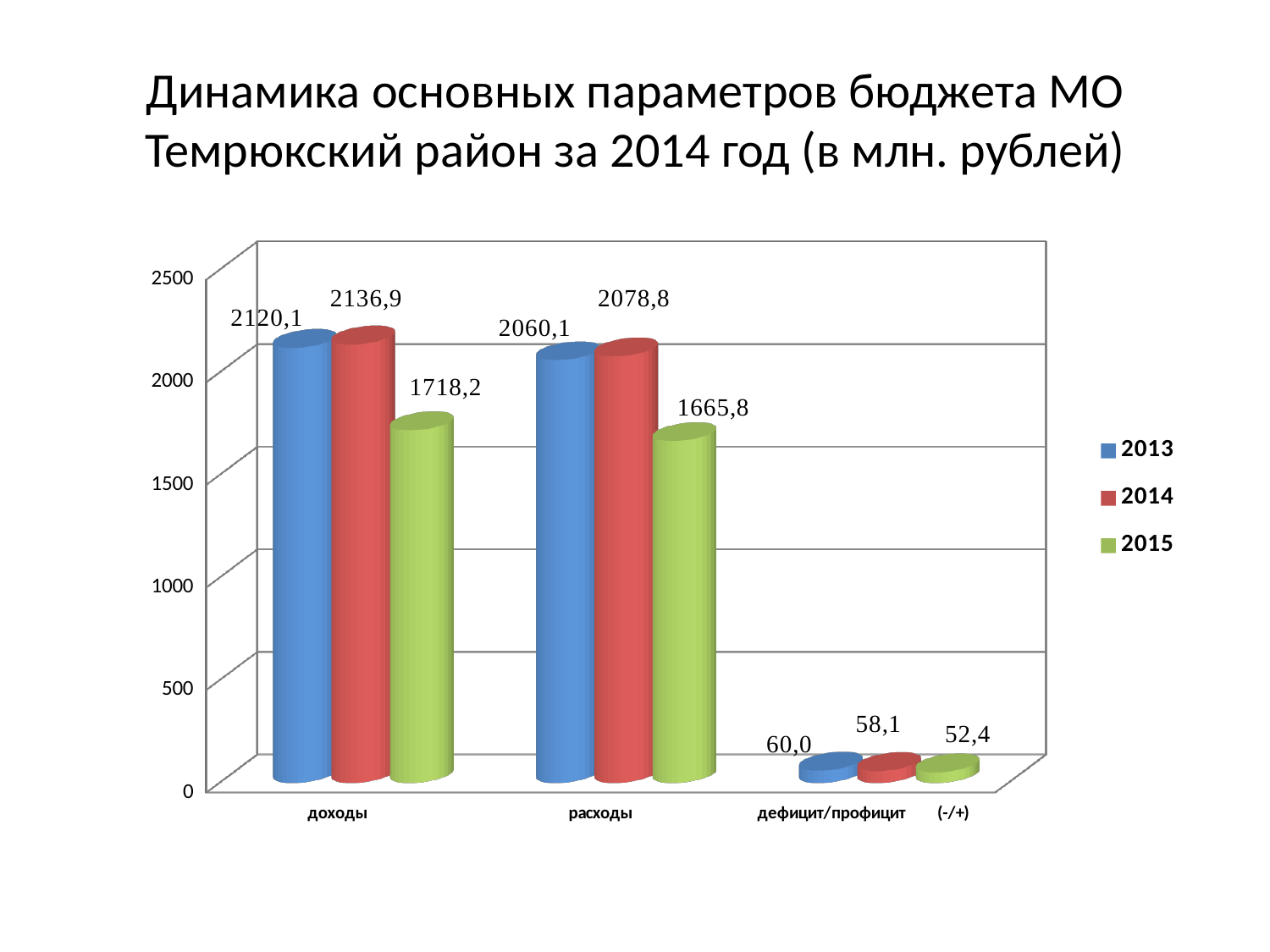

# Динамика основных параметров бюджета МО Темрюкский район за 2014 год (в млн. рублей)

[unsupported chart]